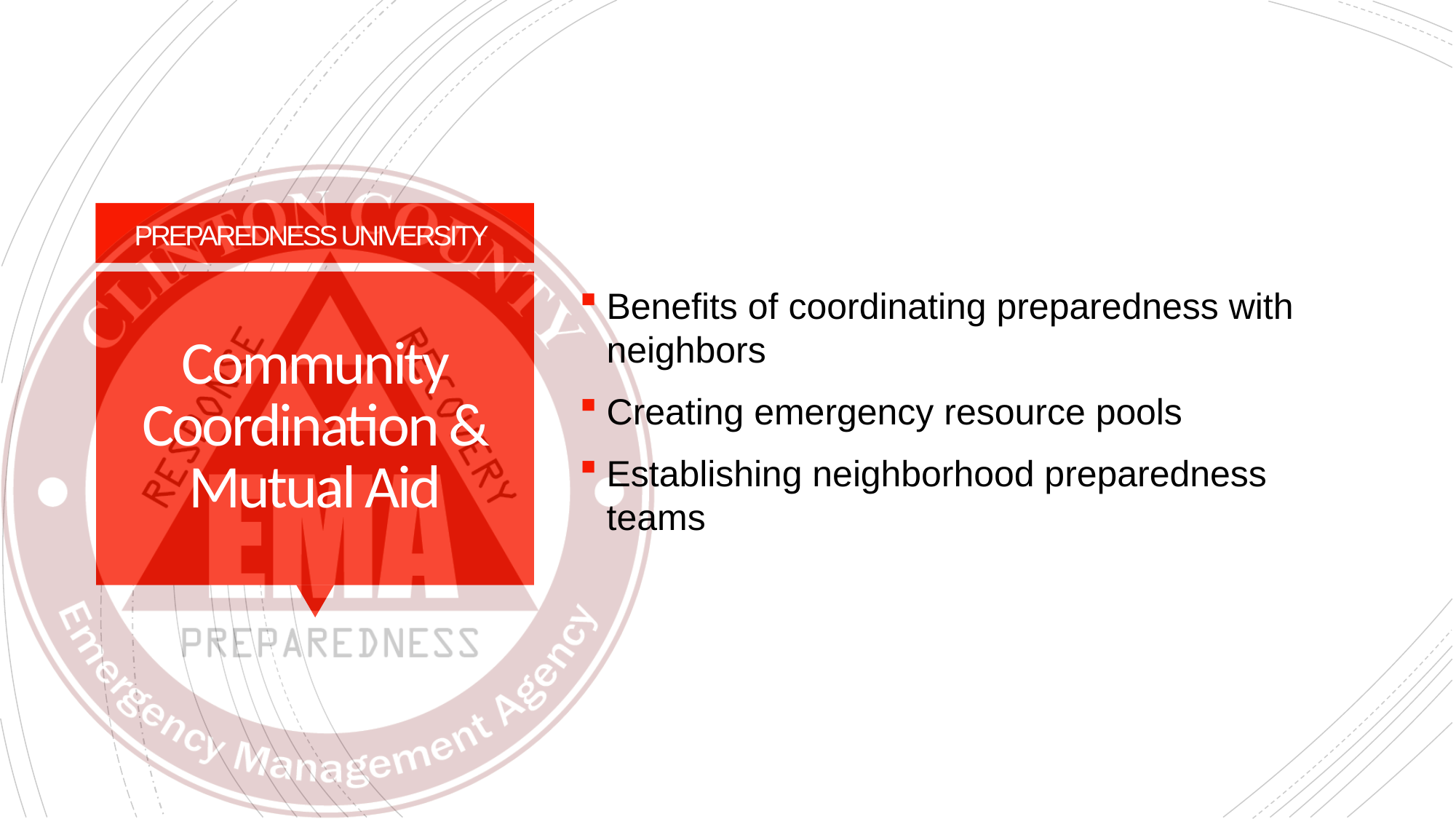

Benefits of coordinating preparedness with neighbors
Creating emergency resource pools
Establishing neighborhood preparedness teams
# Community Coordination & Mutual Aid